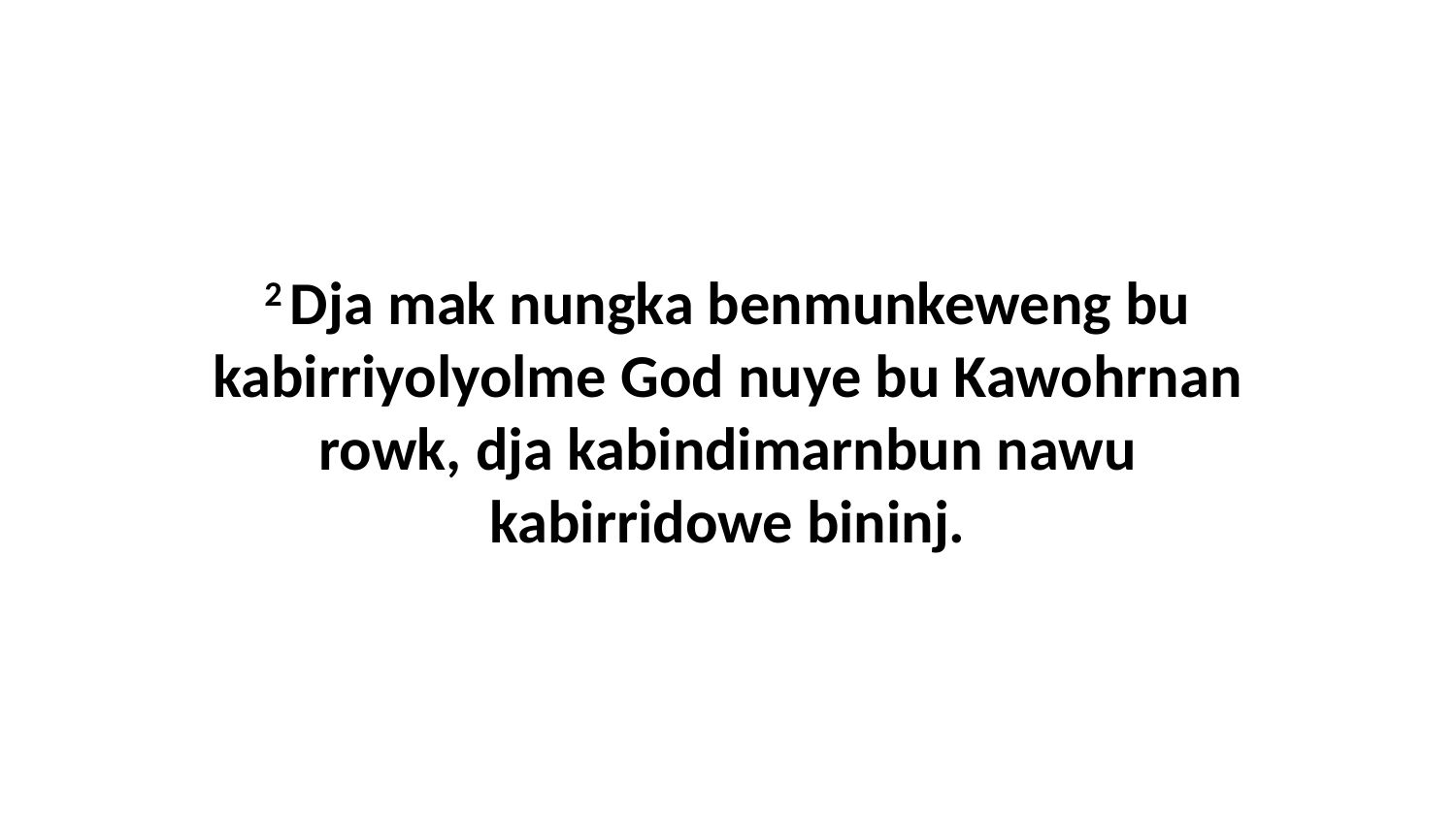

2 Dja mak nungka benmunkeweng bu kabirriyolyolme God nuye bu Kawohrnan rowk, dja kabindimarnbun nawu kabirridowe bininj.